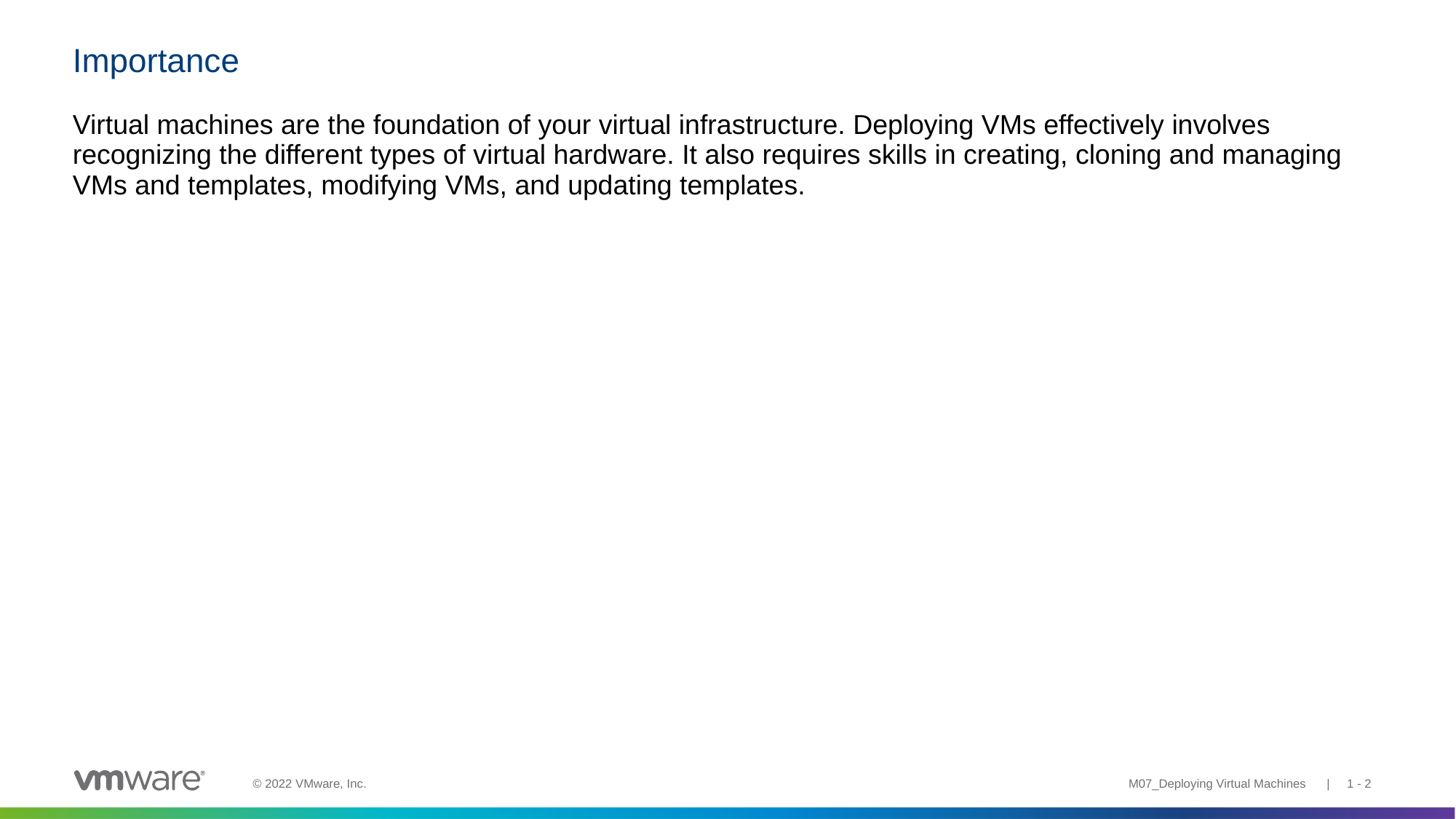

# Importance
Virtual machines are the foundation of your virtual infrastructure. Deploying VMs effectively involves recognizing the different types of virtual hardware. It also requires skills in creating, cloning and managing VMs and templates, modifying VMs, and updating templates.
M07_Deploying Virtual Machines      |     1 - 2